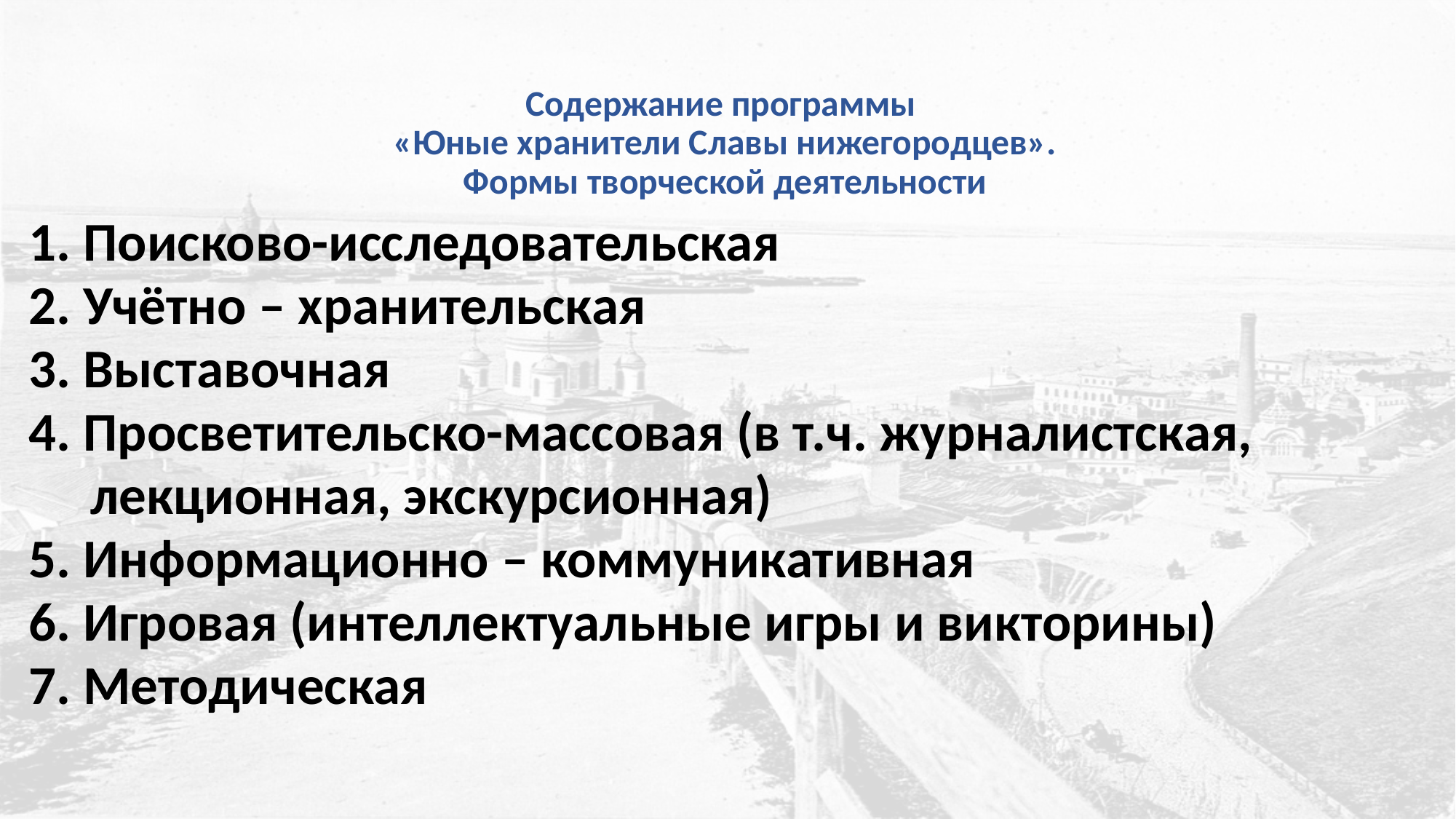

# Содержание программы «Юные хранители Славы нижегородцев». Формы творческой деятельности
1. Поисково-исследовательская
2. Учётно – хранительская
3. Выставочная
4. Просветительско-массовая (в т.ч. журналистская,
     лекционная, экскурсионная)
5. Информационно – коммуникативная
6. Игровая (интеллектуальные игры и викторины)
7. Методическая